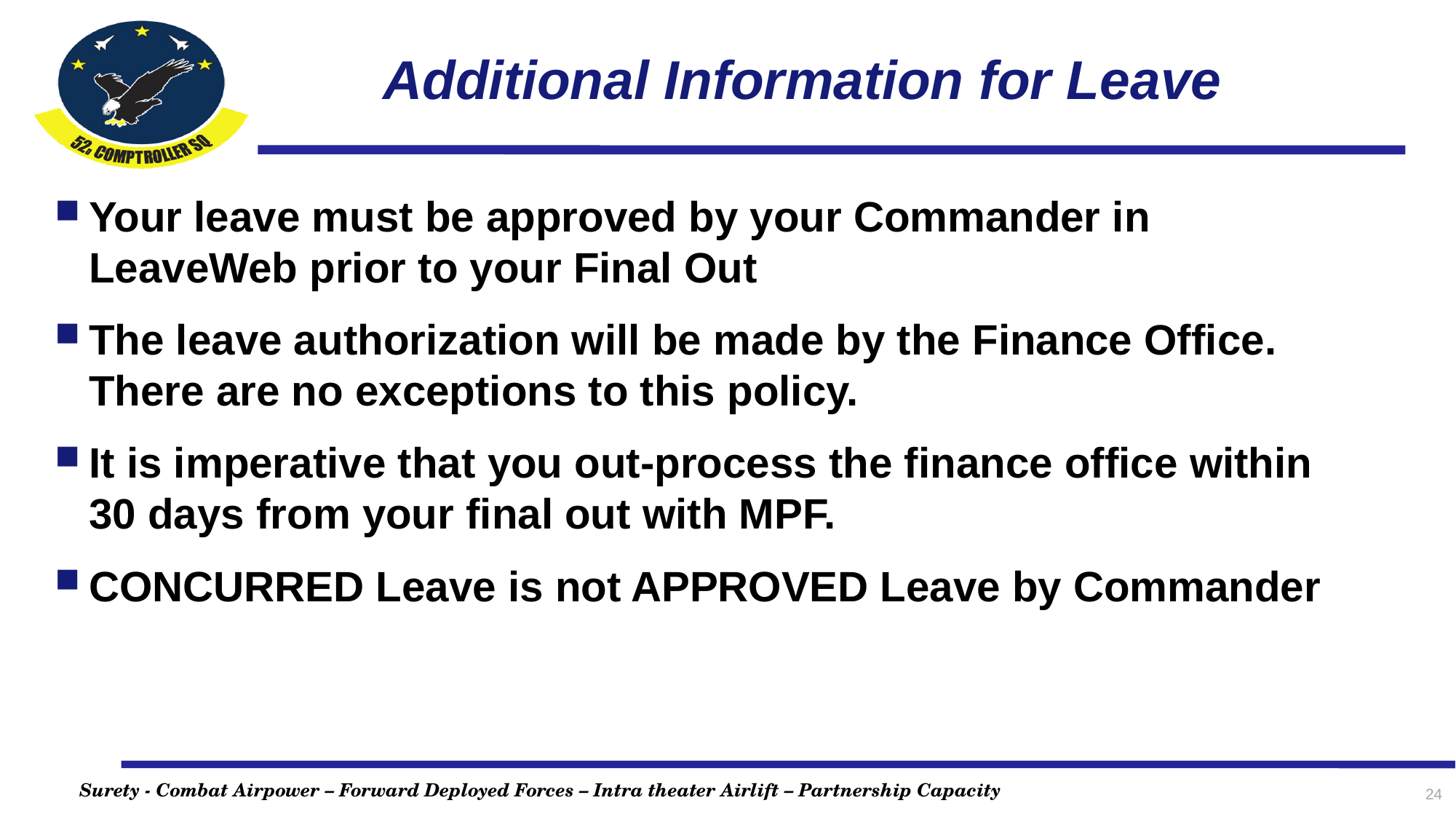

# Additional Information for Leave
Your leave must be approved by your Commander in LeaveWeb prior to your Final Out
The leave authorization will be made by the Finance Office. There are no exceptions to this policy.
It is imperative that you out-process the finance office within 30 days from your final out with MPF.
CONCURRED Leave is not APPROVED Leave by Commander
24